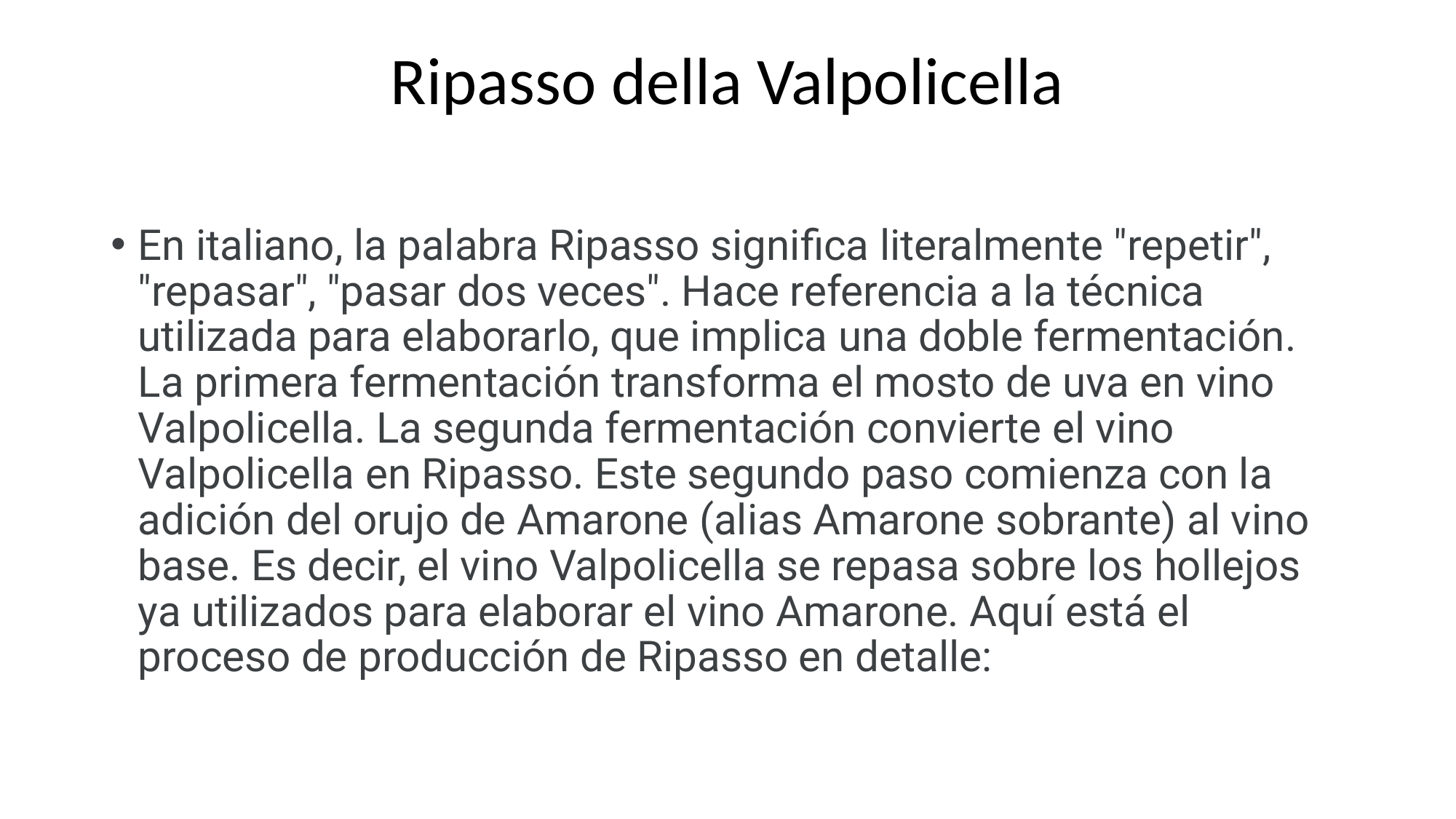

# Ripasso della Valpolicella
En italiano, la palabra Ripasso significa literalmente "repetir", "repasar", "pasar dos veces". Hace referencia a la técnica utilizada para elaborarlo, que implica una doble fermentación. La primera fermentación transforma el mosto de uva en vino Valpolicella. La segunda fermentación convierte el vino Valpolicella en Ripasso. Este segundo paso comienza con la adición del orujo de Amarone (alias Amarone sobrante) al vino base. Es decir, el vino Valpolicella se repasa sobre los hollejos ya utilizados para elaborar el vino Amarone. Aquí está el proceso de producción de Ripasso en detalle: